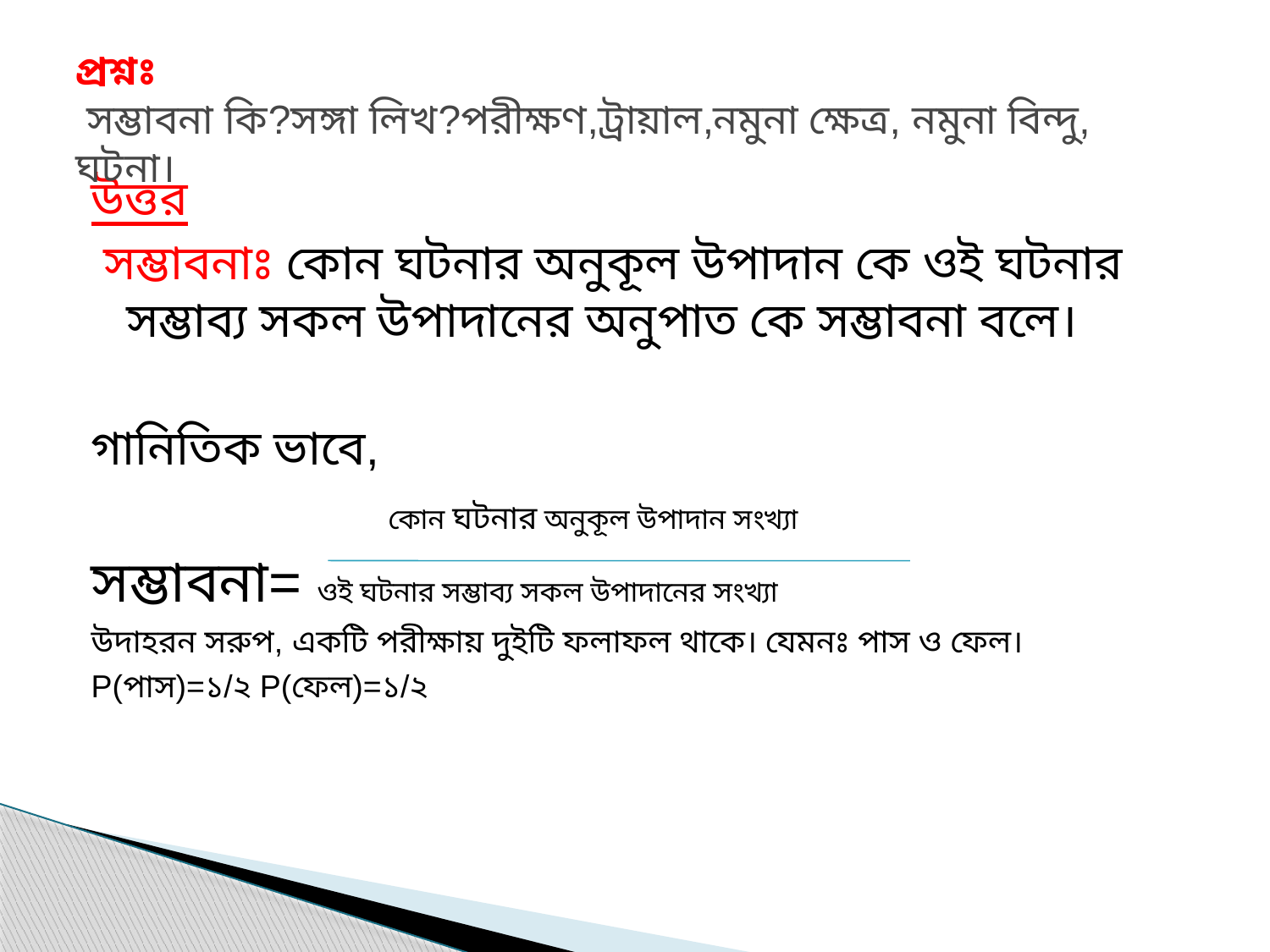

# প্রশ্নঃ সম্ভাবনা কি?সঙ্গা লিখ?পরীক্ষণ,ট্রায়াল,নমুনা ক্ষেত্র, নমুনা বিন্দু, ঘটনা।
উত্তর
 সম্ভাবনাঃ কোন ঘটনার অনুকূল উপাদান কে ওই ঘটনার সম্ভাব্য সকল উপাদানের অনুপাত কে সম্ভাবনা বলে।

গানিতিক ভাবে,
			 কোন ঘটনার অনুকূল উপাদান সংখ্যা
সম্ভাবনা= ওই ঘটনার সম্ভাব্য সকল উপাদানের সংখ্যা
উদাহরন সরুপ, একটি পরীক্ষায় দুইটি ফলাফল থাকে। যেমনঃ পাস ও ফেল।
P(পাস)=১/২ P(ফেল)=১/২